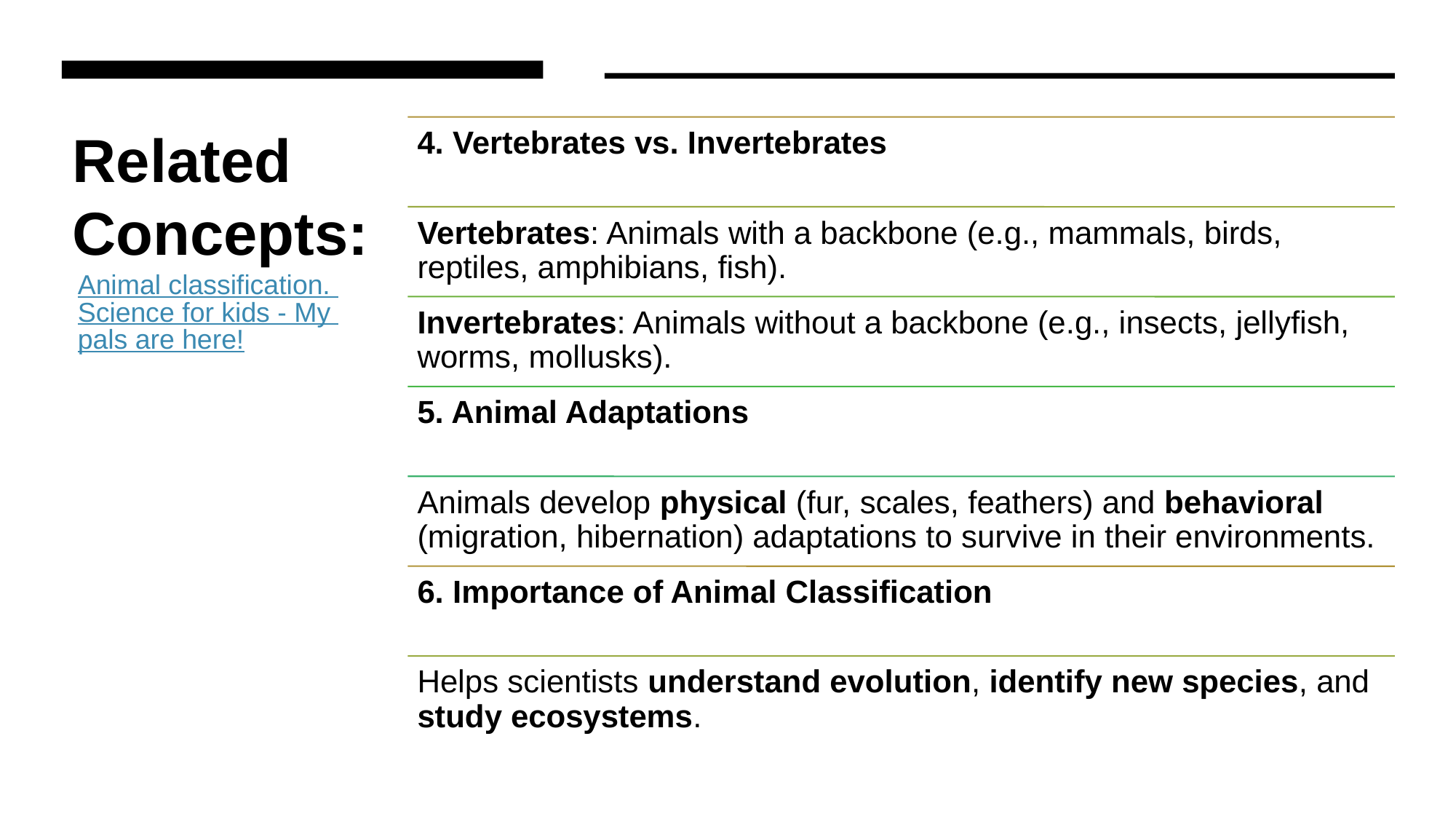

Related Concepts:
4. Vertebrates vs. Invertebrates
Vertebrates: Animals with a backbone (e.g., mammals, birds, reptiles, amphibians, fish).
Invertebrates: Animals without a backbone (e.g., insects, jellyfish, worms, mollusks).
5. Animal Adaptations
Animals develop physical (fur, scales, feathers) and behavioral (migration, hibernation) adaptations to survive in their environments.
6. Importance of Animal Classification
Helps scientists understand evolution, identify new species, and study ecosystems.
Animal classification. Science for kids - My pals are here!